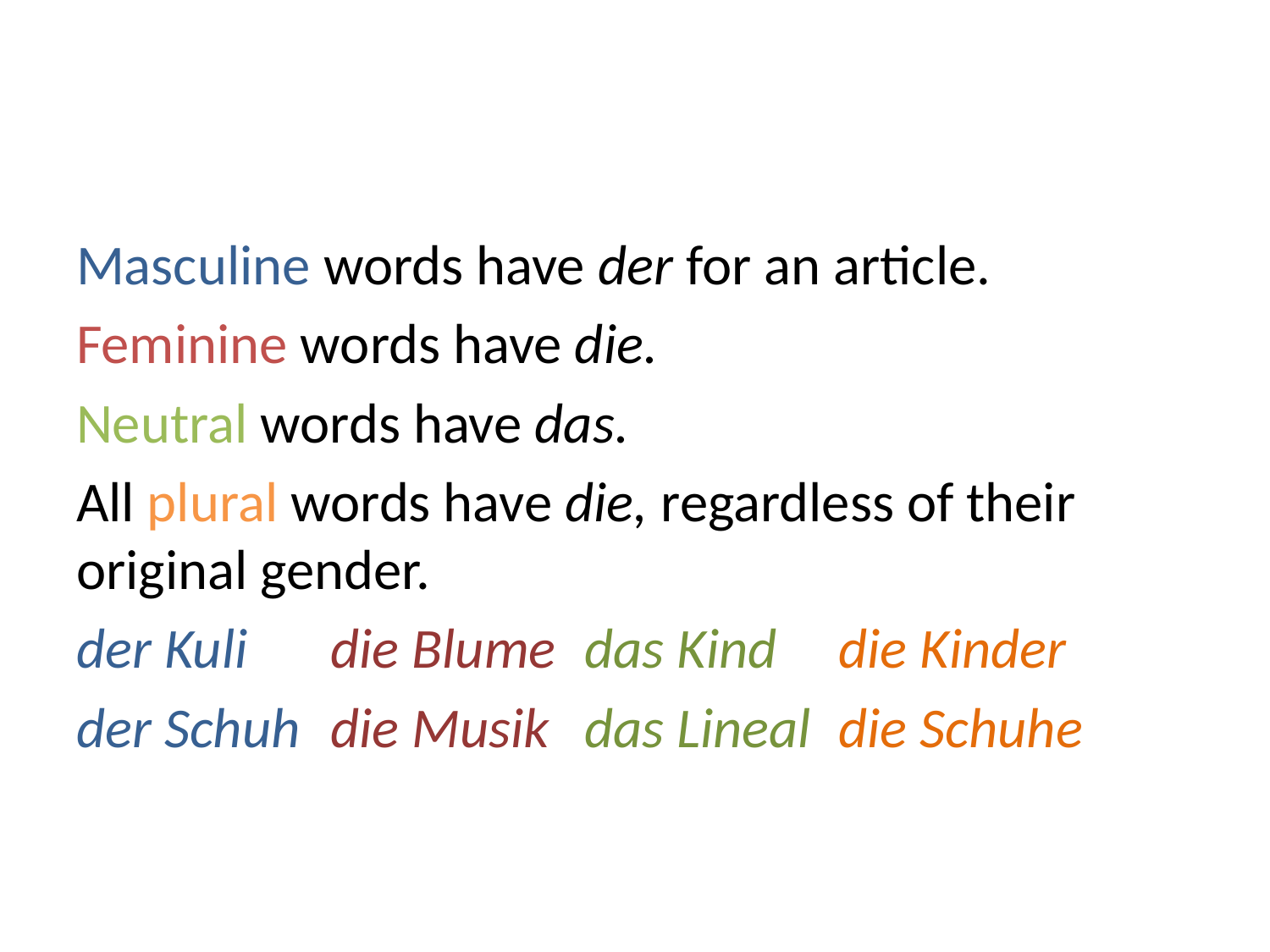

#
Masculine words have der for an article.
Feminine words have die.
Neutral words have das.
All plural words have die, regardless of their original gender.
der Kuli	die Blume	das Kind	die Kinder
der Schuh	die Musik	das Lineal	die Schuhe